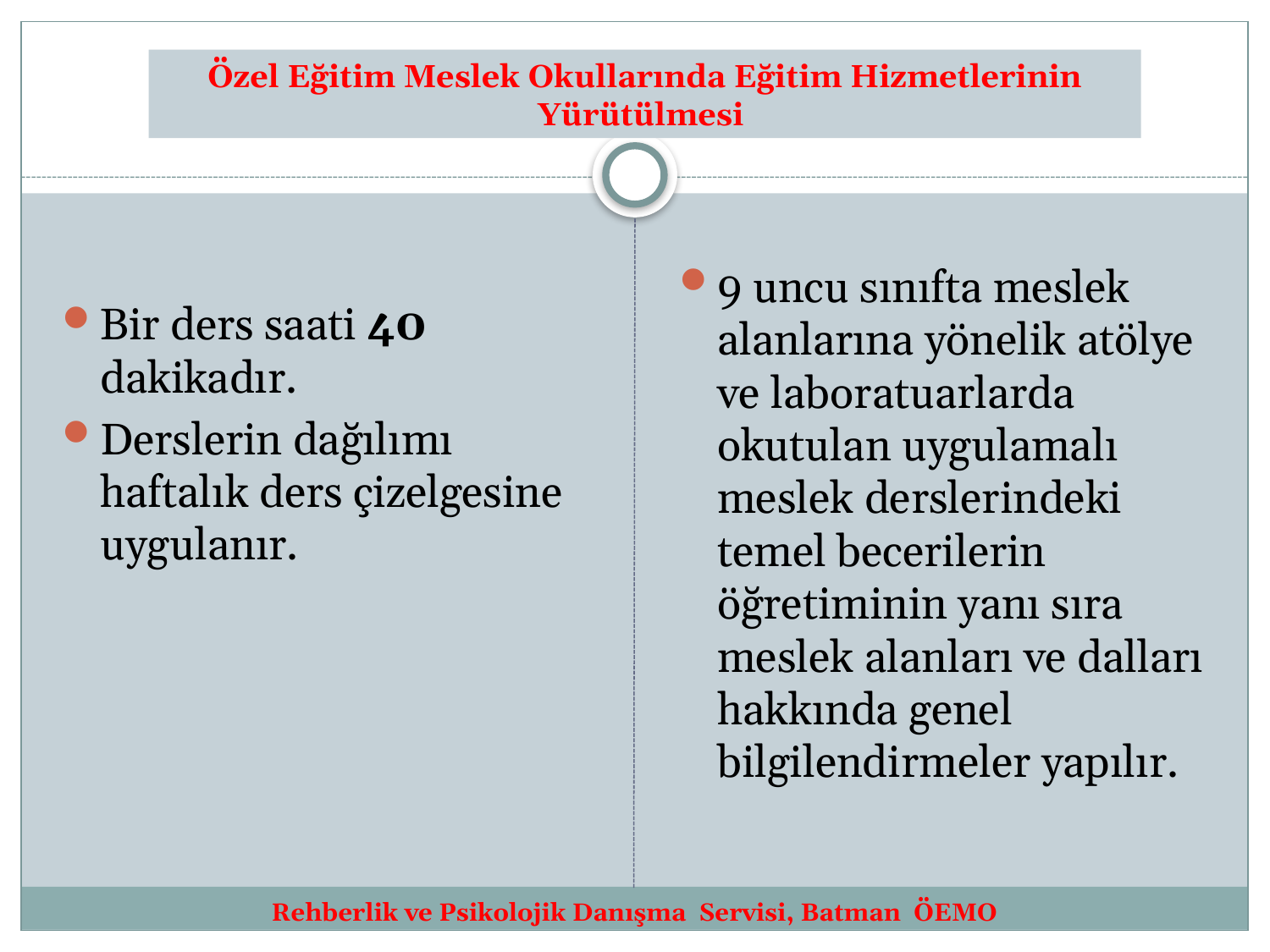

Özel Eğitim Meslek Okullarında Eğitim Hizmetlerinin Yürütülmesi

9 uncu sınıfta meslek alanlarına yönelik atölye ve laboratuarlarda okutulan uygulamalı meslek derslerindeki temel becerilerin öğretiminin yanı sıra meslek alanları ve dalları hakkında genel bilgilendirmeler yapılır.

Bir ders saati 40 dakikadır.
Derslerin dağılımı haftalık ders çizelgesine uygulanır.

Rehberlik ve Psikolojik Danışma  Servisi, Batman  ÖEMO